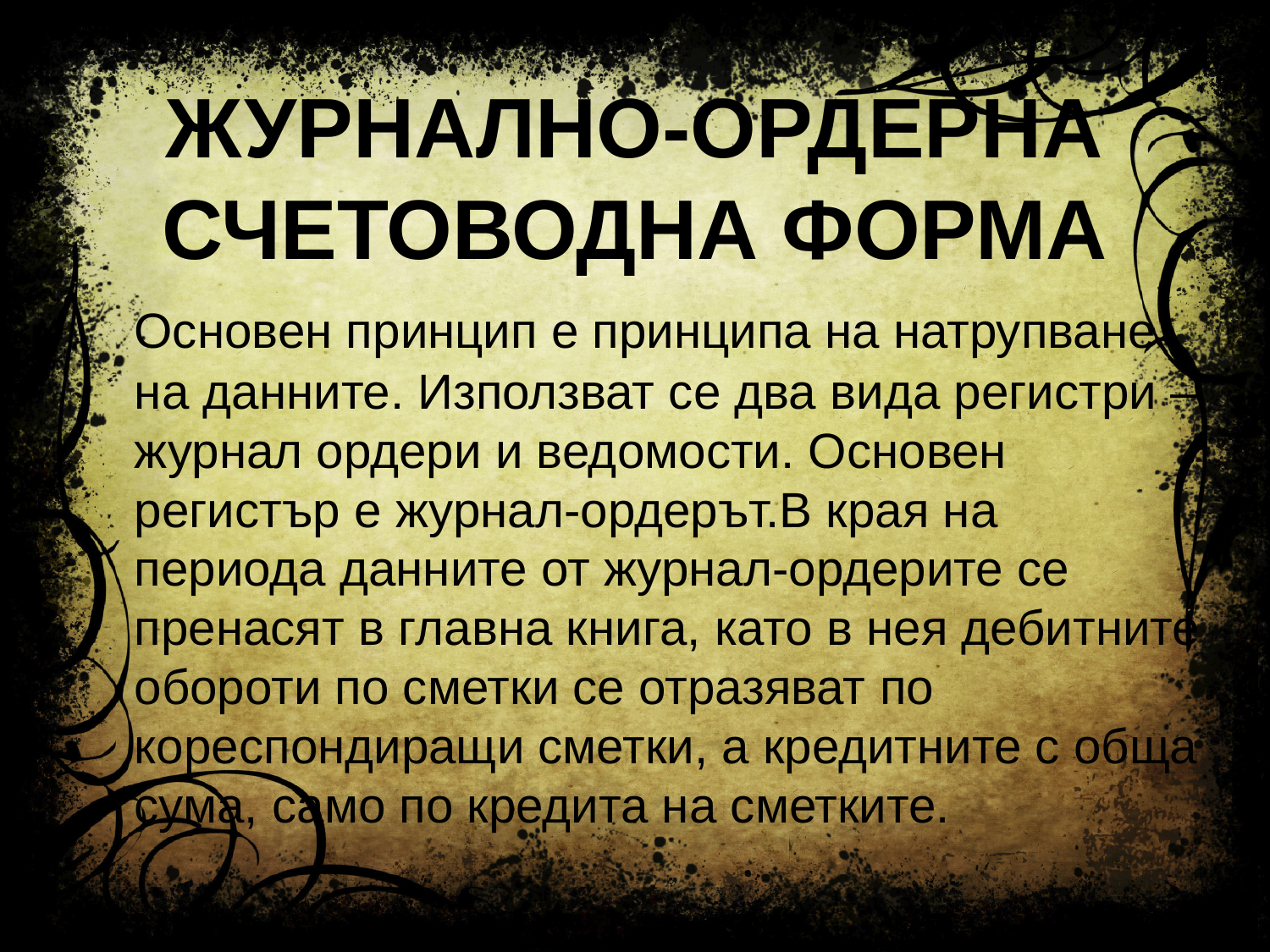

# ЖУРНАЛНО-ОРДЕРНА СЧЕТОВОДНА ФОРМА
	Основен принцип е принципа на натрупване на данните. Използват се два вида регистри – журнал ордери и ведомости. Основен регистър е журнал-ордерът.В края на периода данните от журнал-ордерите се пренасят в главна книга, като в нея дебитните обороти по сметки се отразяват по кореспондиращи сметки, а кредитните с обща сума, само по кредита на сметките.